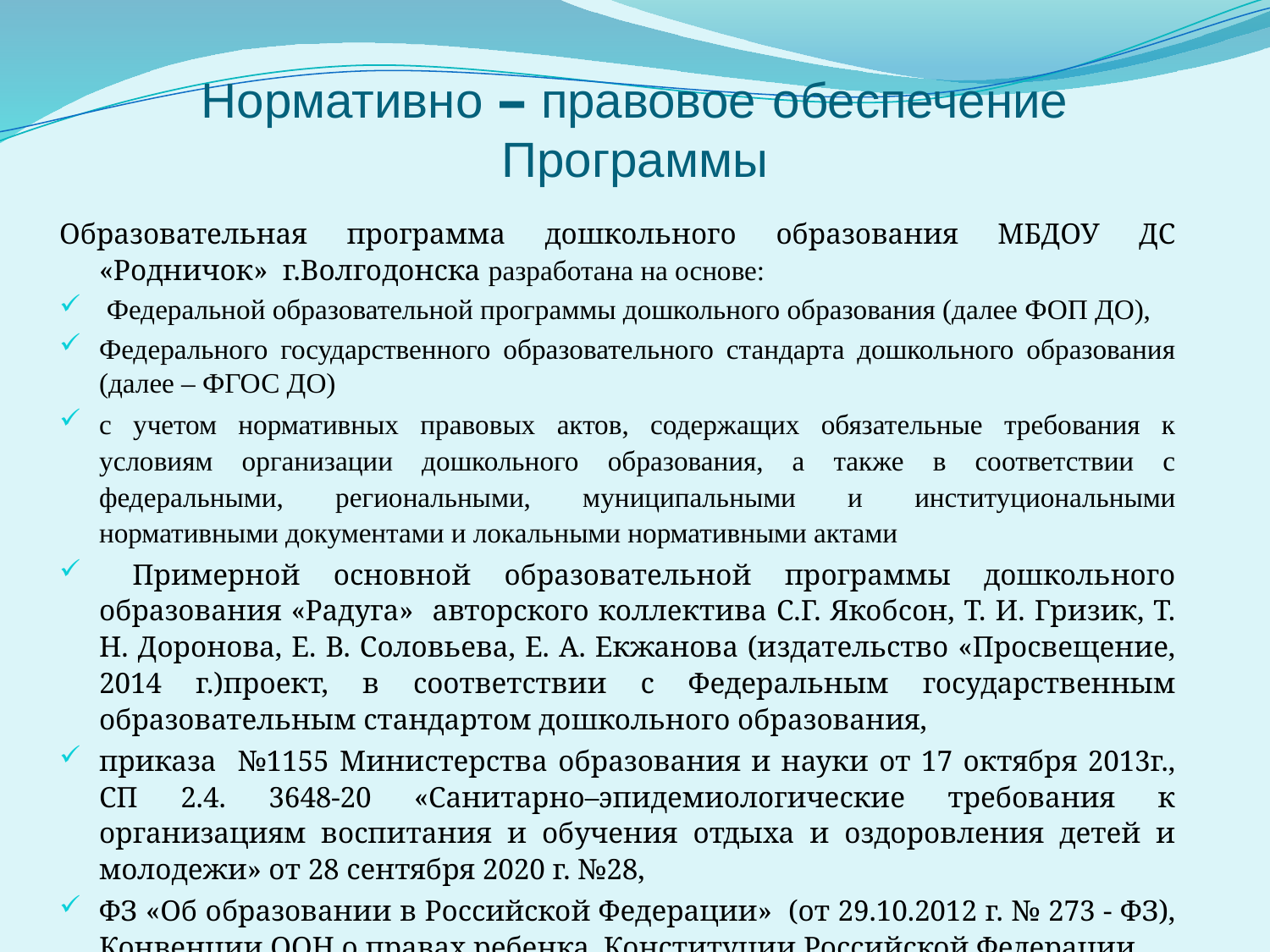

# Нормативно – правовое обеспечение Программы
Образовательная программа дошкольного образования МБДОУ ДС «Родничок»  г.Волгодонска разработана на основе:
 Федеральной образовательной программы дошкольного образования (далее ФОП ДО),
Федерального государственного образовательного стандарта дошкольного образования (далее – ФГОС ДО)
с учетом нормативных правовых актов, содержащих обязательные требования к условиям организации дошкольного образования, а также в соответствии с федеральными, региональными, муниципальными и институциональными нормативными документами и локальными нормативными актами
 Примерной основной образовательной программы дошкольного образования «Радуга»  авторского коллектива С.Г. Якобсон, Т. И. Гризик, Т. Н. Доронова, Е. В. Соловьева, Е. А. Екжанова (издательство «Просвещение, 2014 г.)проект, в соответствии с Федеральным государственным образовательным стандартом дошкольного образования,
приказа  №1155 Министерства образования и науки от 17 октября 2013г., СП 2.4. 3648-20 «Санитарно–эпидемиологические требования к организациям воспитания и обучения отдыха и оздоровления детей и молодежи» от 28 сентября 2020 г. №28,
ФЗ «Об образовании в Российской Федерации»  (от 29.10.2012 г. № 273 - ФЗ), Конвенции ООН о правах ребенка, Конституции Российской Федерации